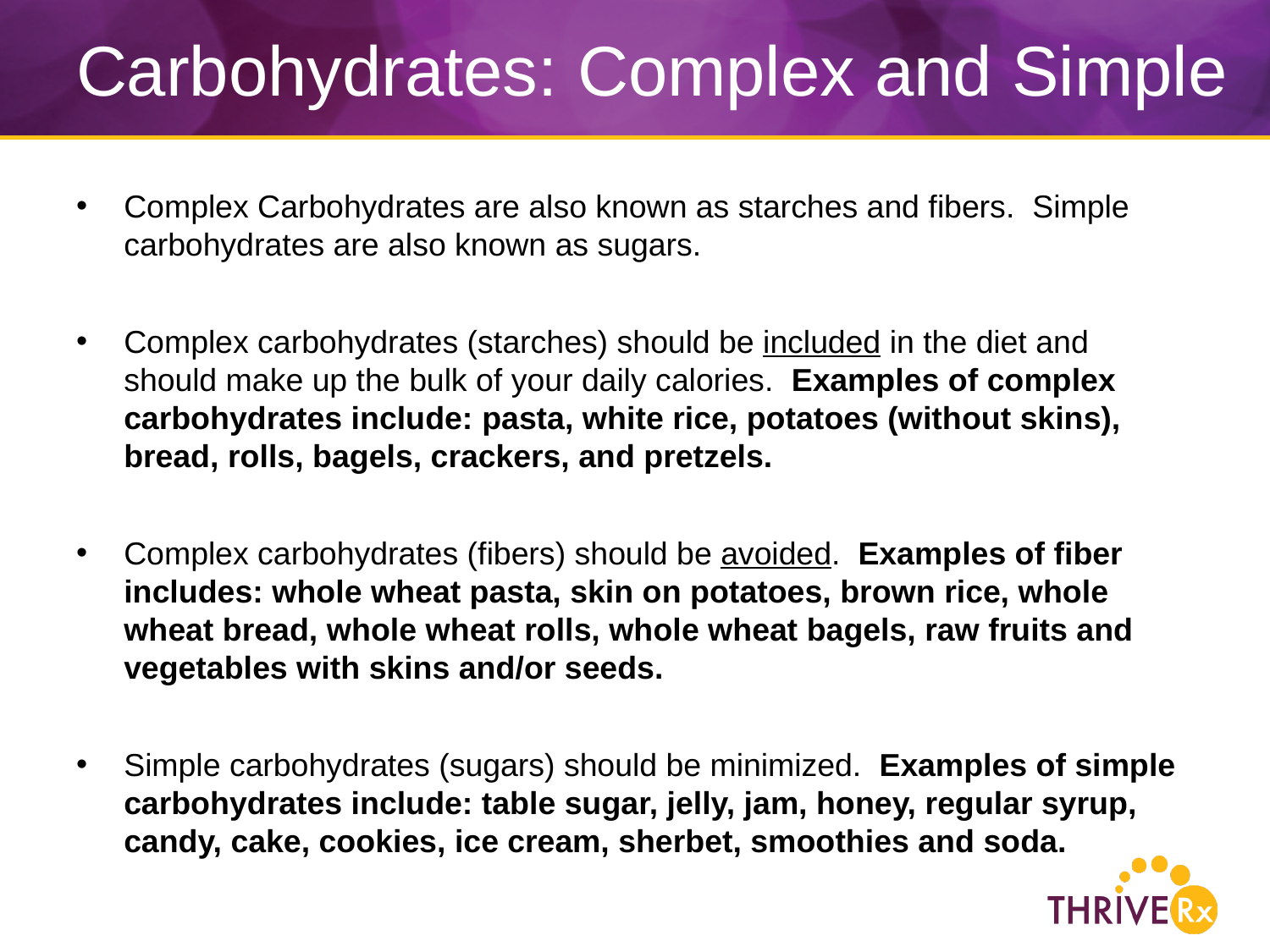

# Carbohydrates: Complex and Simple
Complex Carbohydrates are also known as starches and fibers.  Simple carbohydrates are also known as sugars.

Complex carbohydrates (starches) should be included in the diet and should make up the bulk of your daily calories.  Examples of complex carbohydrates include: pasta, white rice, potatoes (without skins), bread, rolls, bagels, crackers, and pretzels.

Complex carbohydrates (fibers) should be avoided.  Examples of fiber includes: whole wheat pasta, skin on potatoes, brown rice, whole wheat bread, whole wheat rolls, whole wheat bagels, raw fruits and vegetables with skins and/or seeds.

Simple carbohydrates (sugars) should be minimized.  Examples of simple carbohydrates include: table sugar, jelly, jam, honey, regular syrup, candy, cake, cookies, ice cream, sherbet, smoothies and soda.